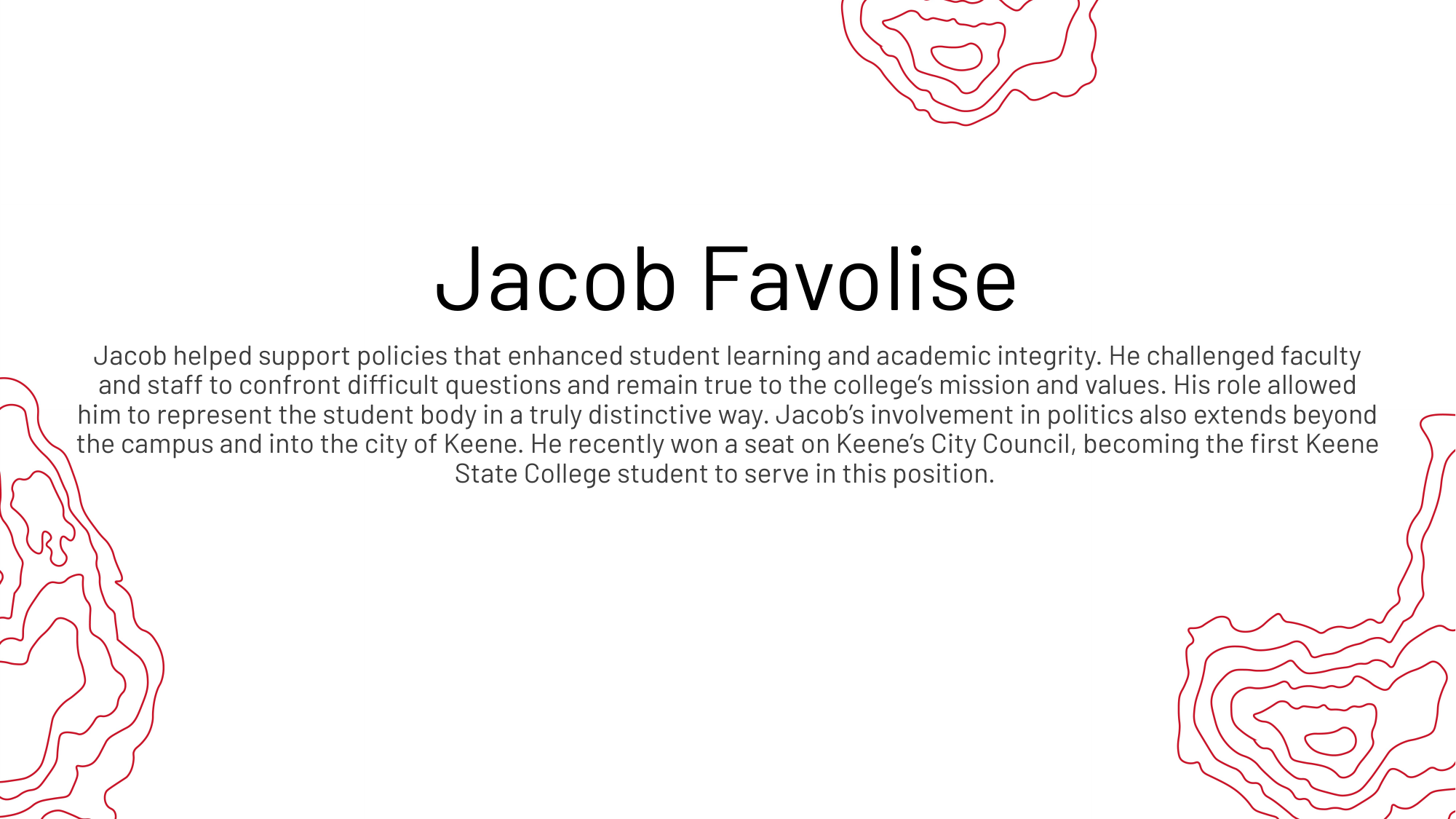

# Jacob Favolise
Jacob helped support policies that enhanced student learning and academic integrity. He challenged faculty and staff to confront difficult questions and remain true to the college’s mission and values. His role allowed him to represent the student body in a truly distinctive way. Jacob’s involvement in politics also extends beyond the campus and into the city of Keene. He recently won a seat on Keene’s City Council, becoming the first Keene State College student to serve in this position.